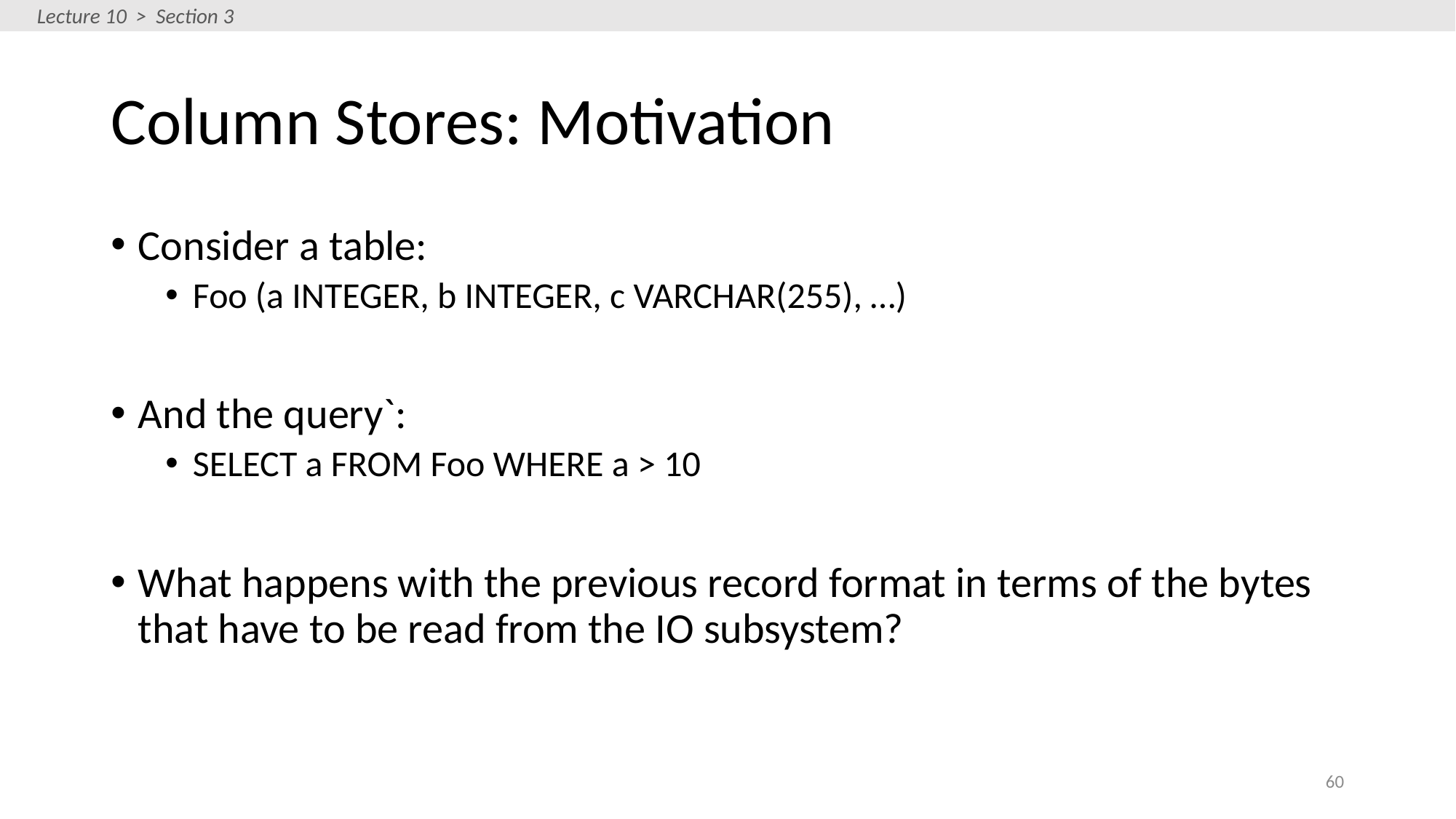

Lecture 10  >  Section 3
# Column Stores: Motivation
Consider a table:
Foo (a INTEGER, b INTEGER, c VARCHAR(255), …)

And the query`:
SELECT a FROM Foo WHERE a > 10

What happens with the previous record format in terms of the bytes that have to be read from the IO subsystem?
60